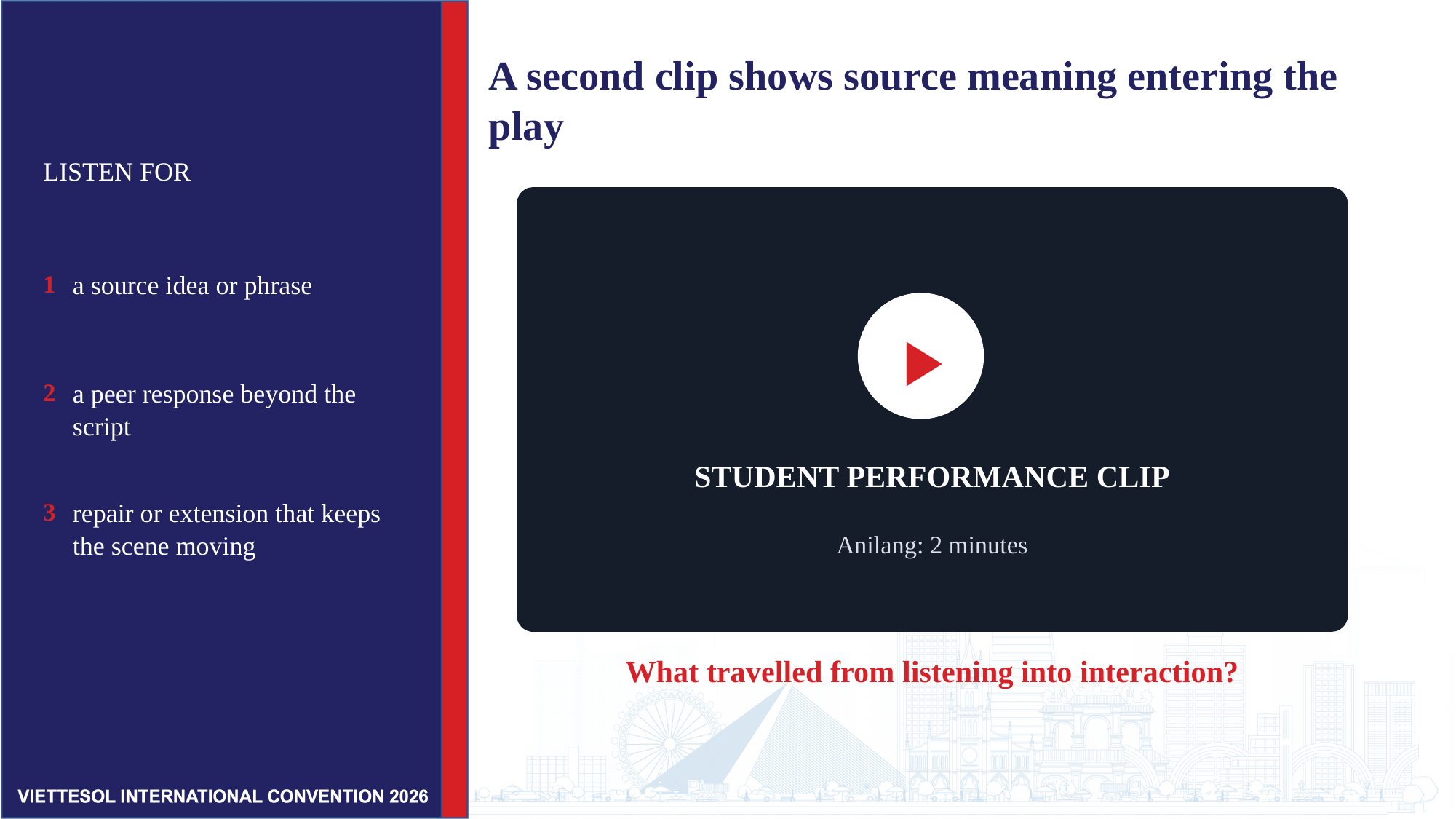

# A second clip shows source meaning entering the play
LISTEN FOR

1
a source idea or phrase

▶
2
a peer response beyond the script
STUDENT PERFORMANCE CLIP
3
repair or extension that keeps the scene moving
Anilang: 2 minutes

What travelled from listening into interaction?